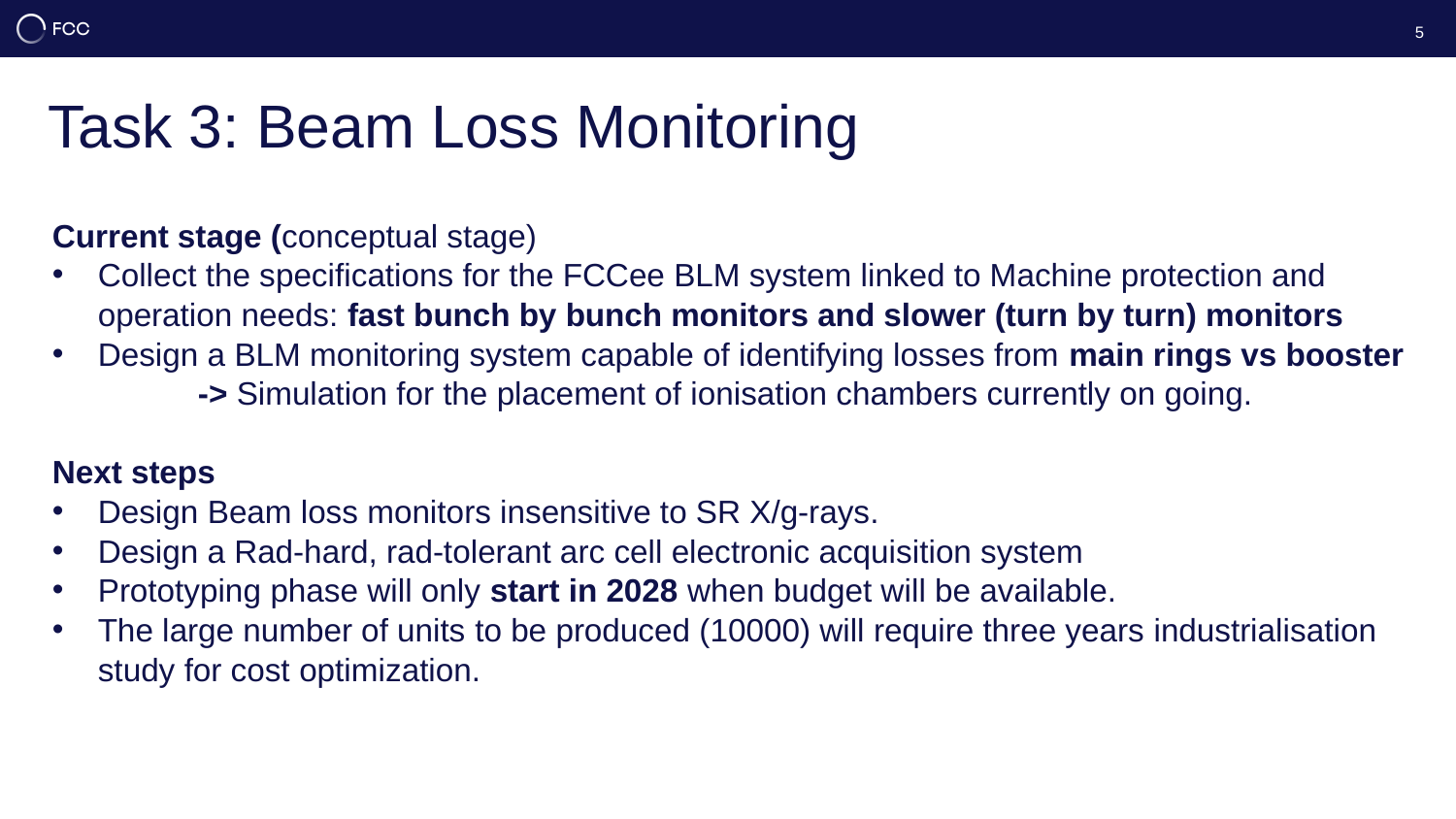

5
# Task 3: Beam Loss Monitoring
Current stage (conceptual stage)
Collect the specifications for the FCCee BLM system linked to Machine protection and operation needs: fast bunch by bunch monitors and slower (turn by turn) monitors
Design a BLM monitoring system capable of identifying losses from main rings vs booster
	-> Simulation for the placement of ionisation chambers currently on going.

Next steps
Design Beam loss monitors insensitive to SR X/g-rays.
Design a Rad-hard, rad-tolerant arc cell electronic acquisition system
Prototyping phase will only start in 2028 when budget will be available.
The large number of units to be produced (10000) will require three years industrialisation study for cost optimization.